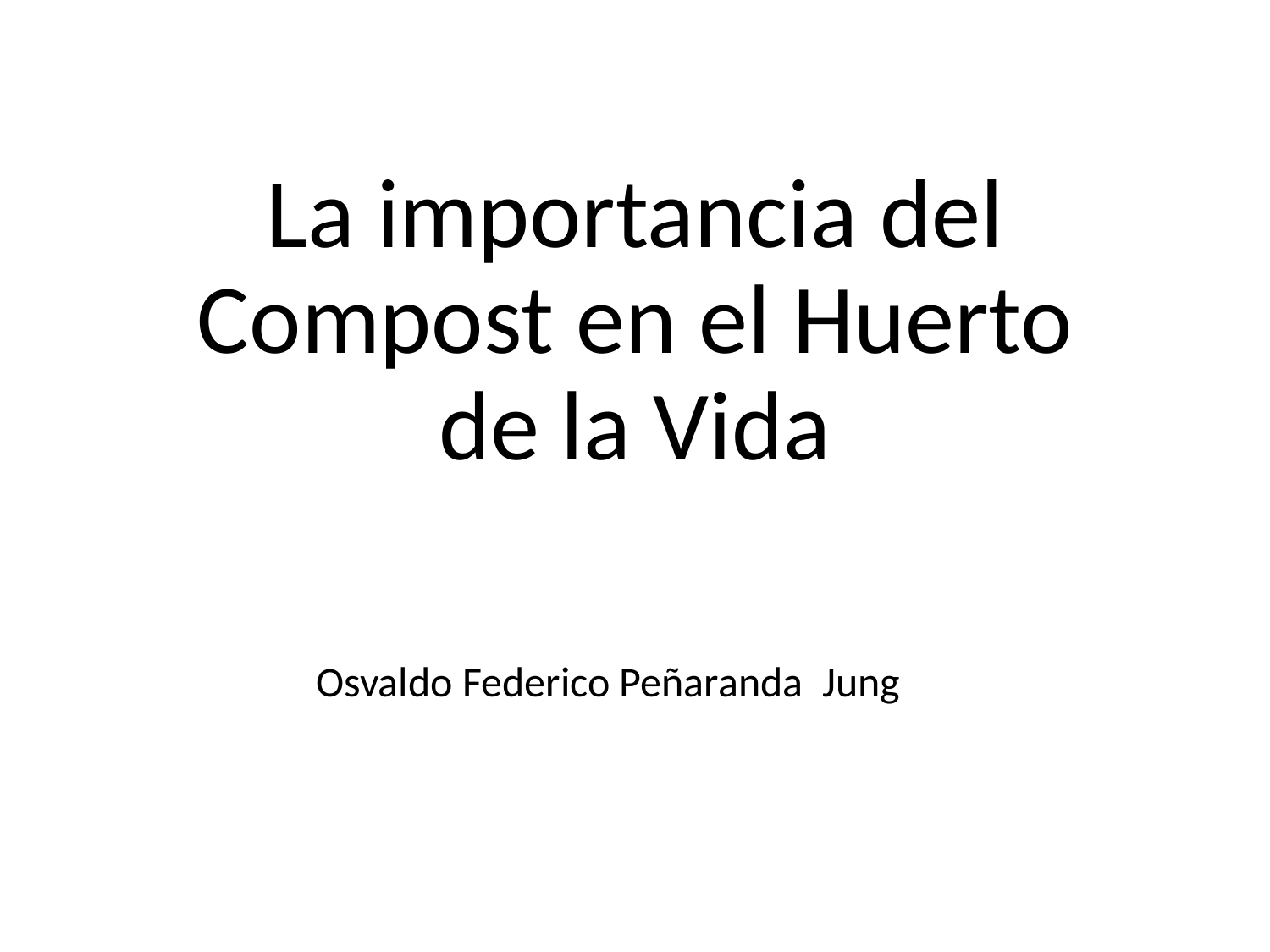

# La importancia del Compost en el Huerto de la Vida
Osvaldo Federico Peñaranda  Jung